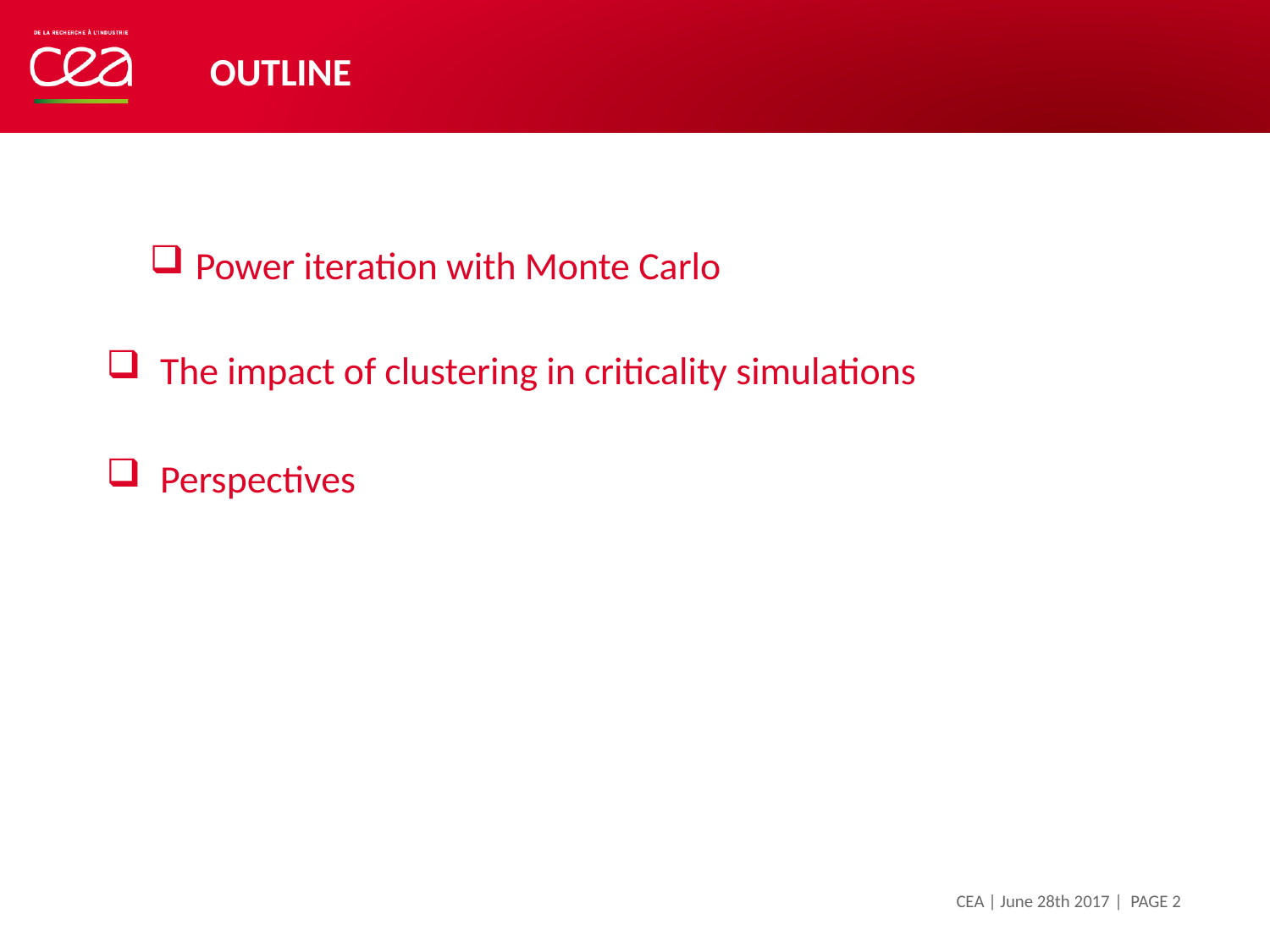

# Outline
 Power iteration with Monte Carlo
 The impact of clustering in criticality simulations
 Perspectives
|  PAGE 2
CEA | June 28th 2017